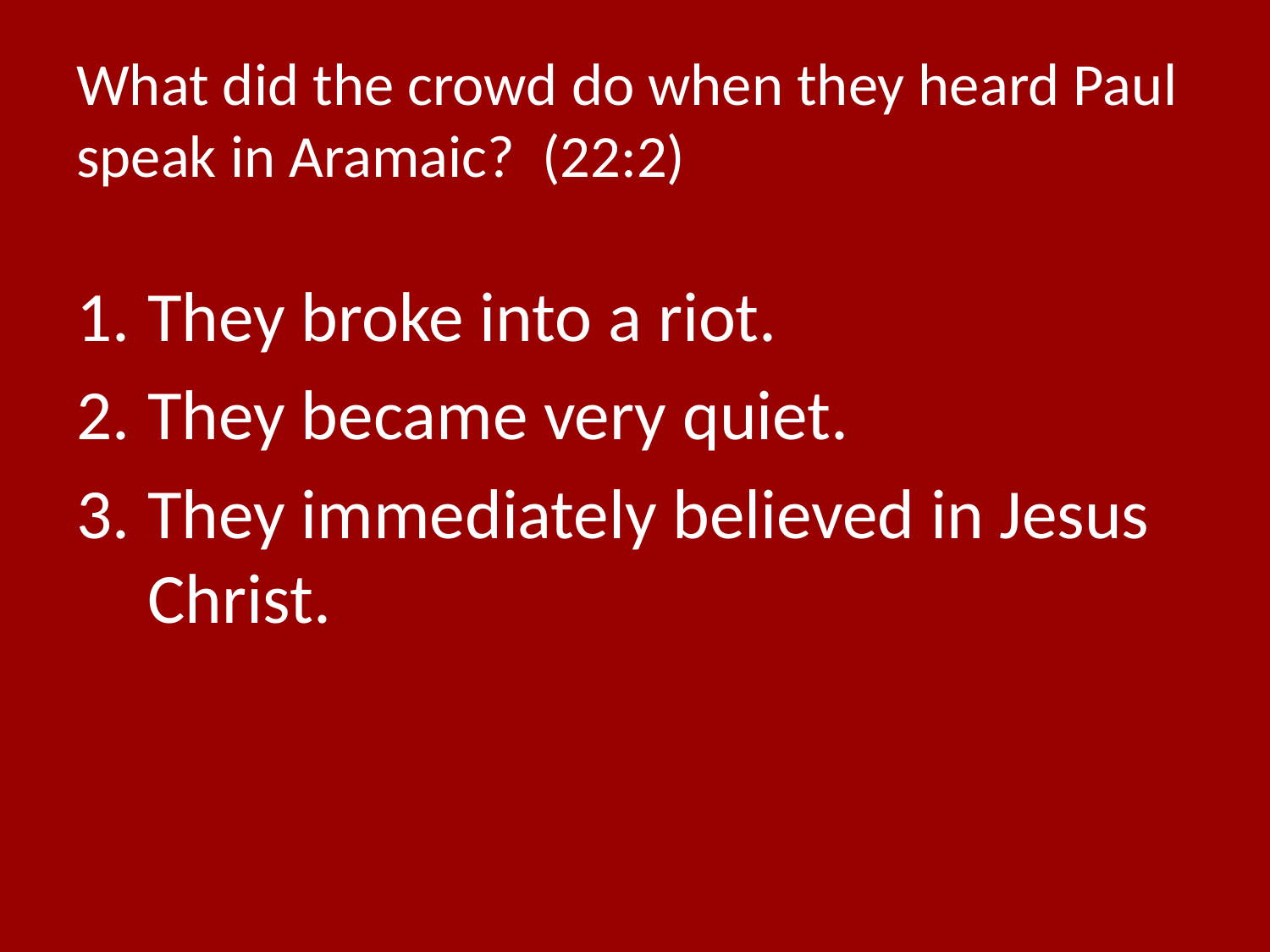

# What did the crowd do when they heard Paul speak in Aramaic?  (22:2)
They broke into a riot.
They became very quiet.
They immediately believed in Jesus Christ.